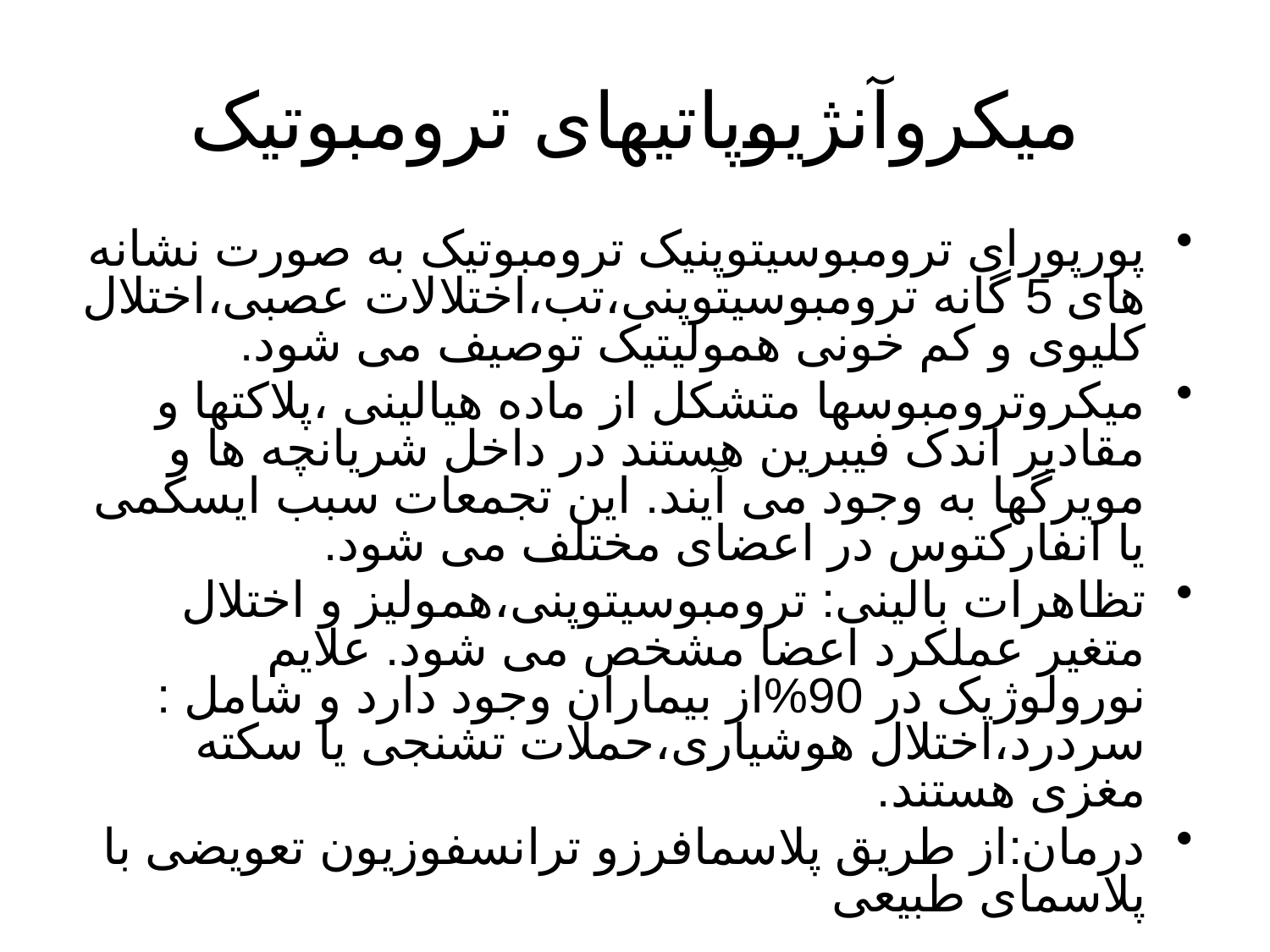

# میکروآنژیوپاتیهای ترومبوتیک
پورپورای ترومبوسیتوپنیک ترومبوتیک به صورت نشانه های 5 گانه ترومبوسیتوپنی،تب،اختلالات عصبی،اختلال کلیوی و کم خونی همولیتیک توصیف می شود.
میکروترومبوسها متشکل از ماده هیالینی ،پلاکتها و مقادیر اندک فیبرین هستند در داخل شریانچه ها و مویرگها به وجود می آیند. این تجمعات سبب ایسکمی یا انفارکتوس در اعضای مختلف می شود.
تظاهرات بالینی: ترومبوسیتوپنی،همولیز و اختلال متغیر عملکرد اعضا مشخص می شود. علایم نورولوژیک در 90%از بیماران وجود دارد و شامل : سردرد،اختلال هوشیاری،حملات تشنجی یا سکته مغزی هستند.
درمان:از طریق پلاسمافرزو ترانسفوزیون تعویضی با پلاسمای طبیعی